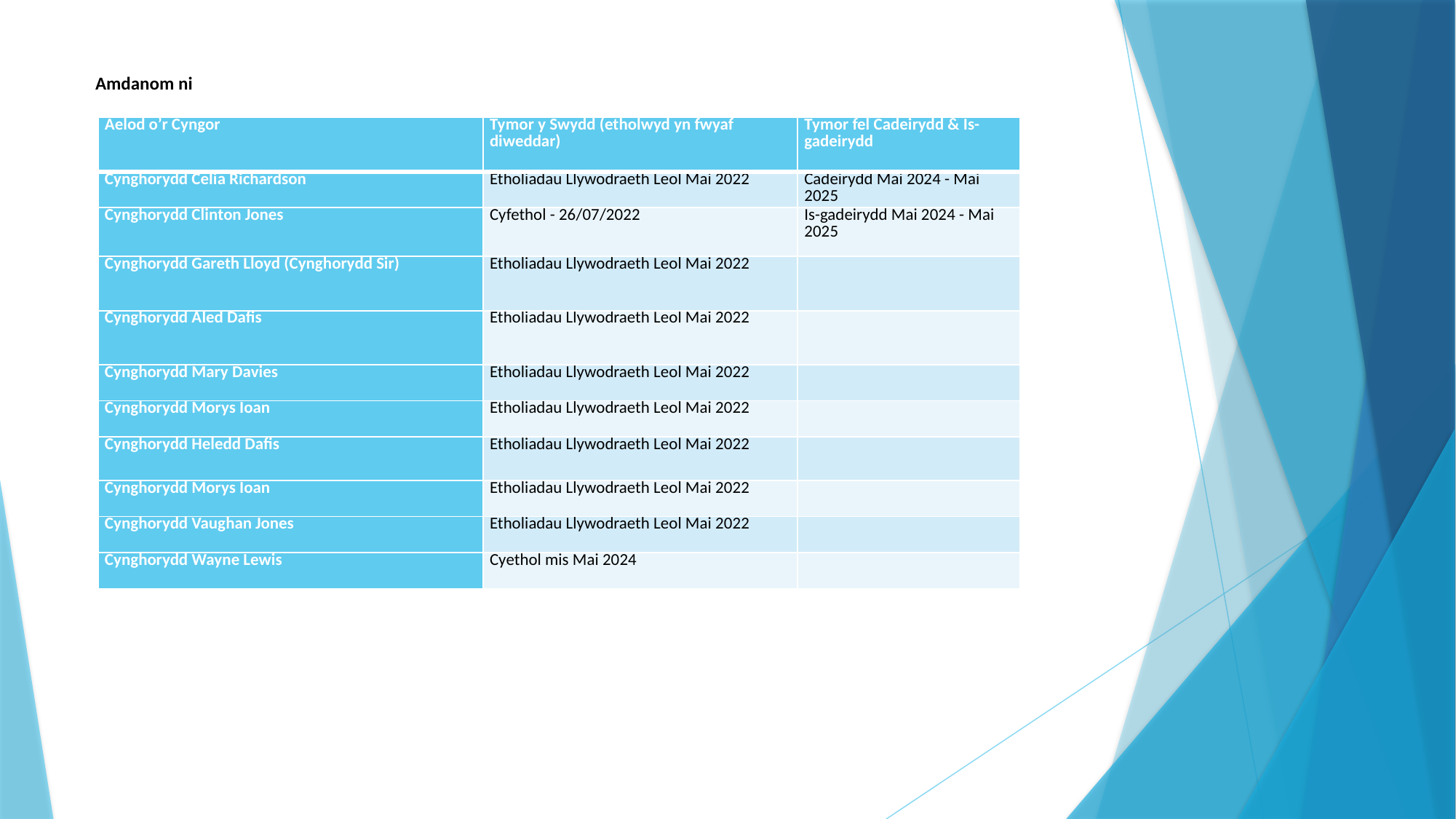

Amdanom ni
| Aelod o’r Cyngor | Tymor y Swydd (etholwyd yn fwyaf diweddar) | Tymor fel Cadeirydd & Is-gadeirydd |
| --- | --- | --- |
| Cynghorydd Celia Richardson | Etholiadau Llywodraeth Leol Mai 2022 | Cadeirydd Mai 2024 - Mai 2025 |
| Cynghorydd Clinton Jones | Cyfethol - 26/07/2022 | Is-gadeirydd Mai 2024 - Mai 2025 |
| Cynghorydd Gareth Lloyd (Cynghorydd Sir) | Etholiadau Llywodraeth Leol Mai 2022 |  |
| Cynghorydd Aled Dafis | Etholiadau Llywodraeth Leol Mai 2022 |  |
| Cynghorydd Mary Davies | Etholiadau Llywodraeth Leol Mai 2022 |  |
| Cynghorydd Morys Ioan | Etholiadau Llywodraeth Leol Mai 2022 |  |
| Cynghorydd Heledd Dafis | Etholiadau Llywodraeth Leol Mai 2022 |  |
| Cynghorydd Morys Ioan | Etholiadau Llywodraeth Leol Mai 2022 |  |
| Cynghorydd Vaughan Jones | Etholiadau Llywodraeth Leol Mai 2022 |  |
| Cynghorydd Wayne Lewis | Cyethol mis Mai 2024 |  |